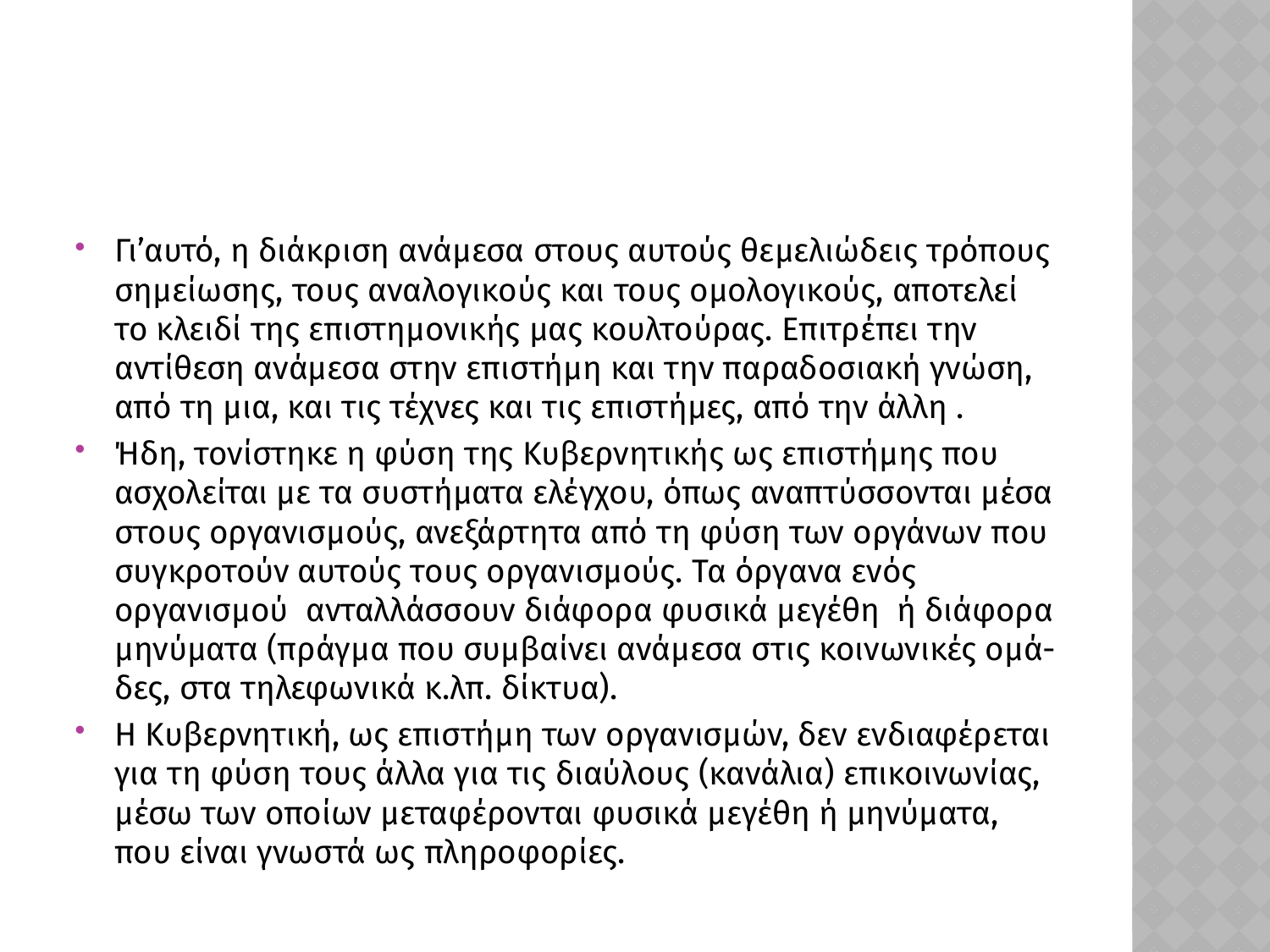

#
Γι’αυτό, η διάκριση ανάμεσα στους αυτούς θεμελιώδεις τρόπους σημείωσης, τους αναλογικούς και τους ομολογικούς, αποτελεί το κλειδί της επιστημονικής μας κουλτούρας. Επιτρέπει την αντίθεση ανάμεσα στην επιστήμη και την παραδοσιακή γνώση, από τη μια, και τις τέχνες και τις επιστήμες, από την άλλη .
Ήδη, τονίστηκε η φύση της Κυβερνητικής ως επιστήμης που ασχολείται με τα συστήματα ελέγχου, όπως αναπτύσσονται μέσα στους οργανισμούς, ανεξάρτητα από τη φύση των οργάνων που συγκροτούν αυτούς τους οργανισμούς. Τα όργανα ενός οργανισμού  ανταλλάσσουν διάφορα φυσικά μεγέθη  ή διάφορα μηνύματα (πράγμα που συμβαίνει ανάμεσα στις κοινωνικές ομά-δες, στα τηλεφωνικά κ.λπ. δίκτυα).
Η Κυβερνητική, ως επιστήμη των οργανισμών, δεν ενδιαφέρεται για τη φύση τους άλλα για τις διαύλους (κανάλια) επικοινωνίας, μέσω των οποίων μεταφέρονται φυσικά μεγέθη ή μηνύματα, που είναι γνωστά ως πληροφορίες.